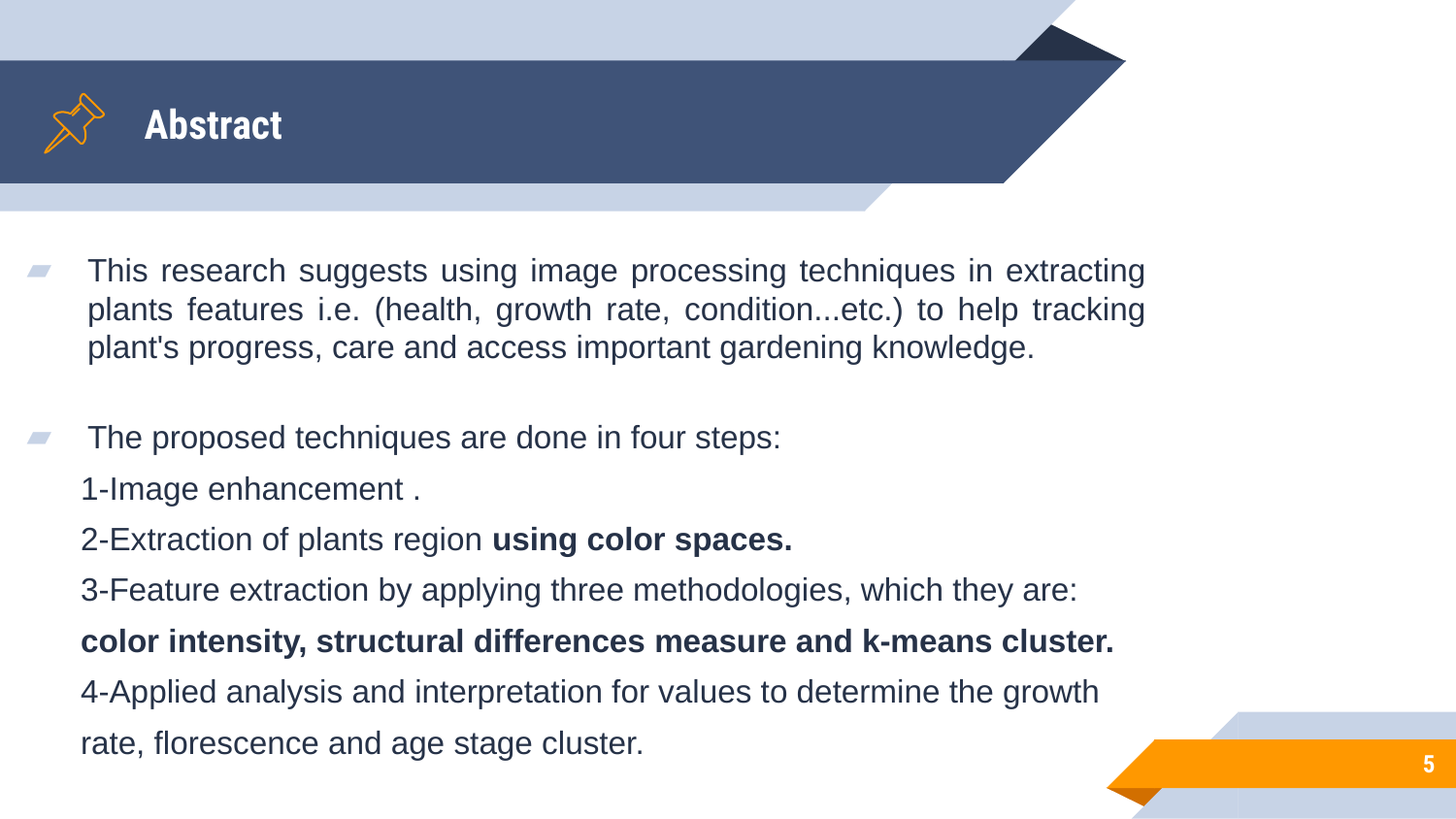

# Abstract

This research suggests using image processing techniques in extracting plants features i.e. (health, growth rate, condition...etc.) to help tracking plant's progress, care and access important gardening knowledge.

The proposed techniques are done in four steps:
      1-Image enhancement .
      2-Extraction of plants region using color spaces.
      3-Feature extraction by applying three methodologies, which they are:
      color intensity, structural differences measure and k-means cluster.
      4-Applied analysis and interpretation for values to determine the growth
      rate, florescence and age stage cluster.

5